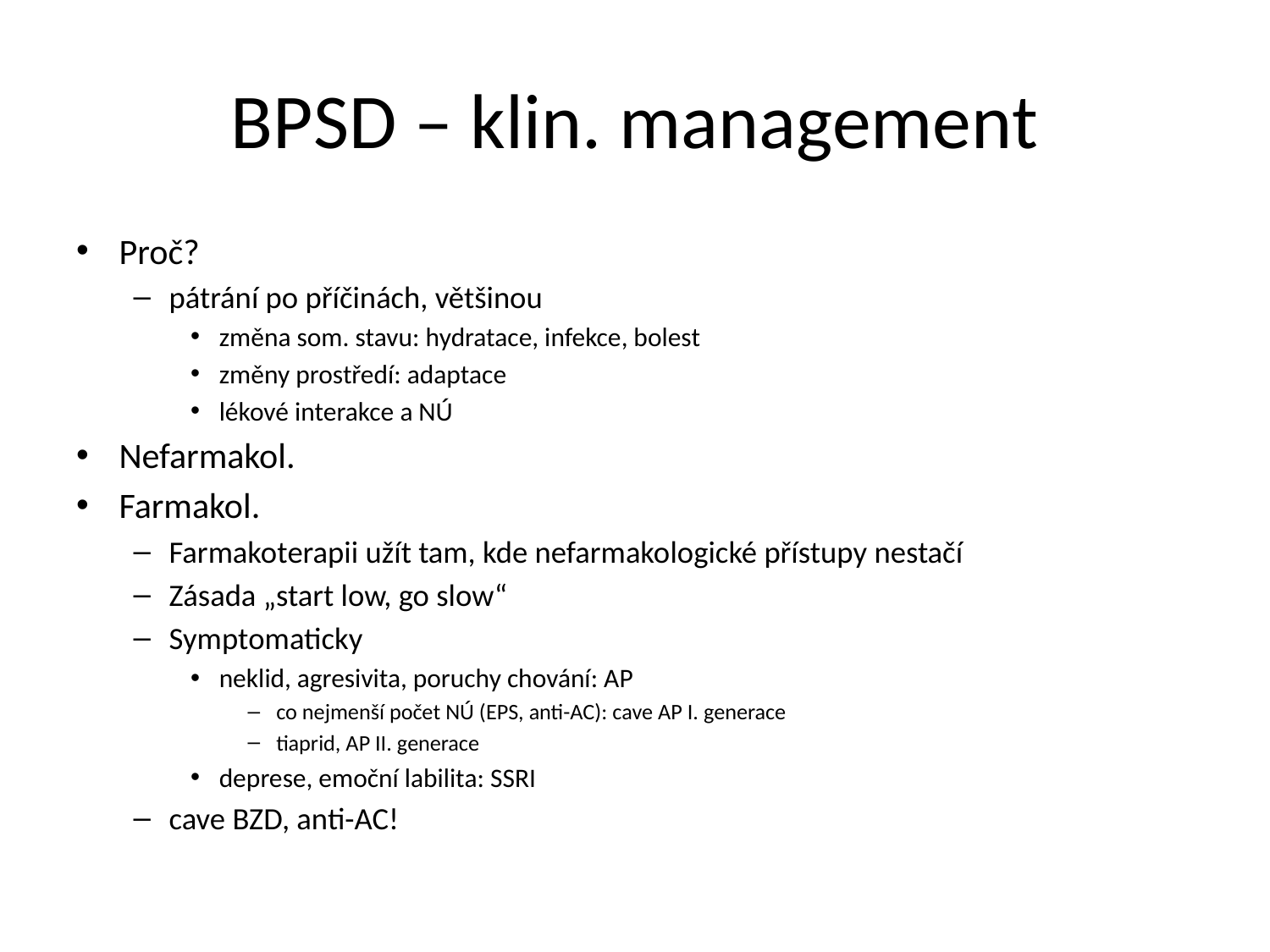

# BPSD – klin. management
Proč?
pátrání po příčinách, většinou
změna som. stavu: hydratace, infekce, bolest
změny prostředí: adaptace
lékové interakce a NÚ
Nefarmakol.
Farmakol.
Farmakoterapii užít tam, kde nefarmakologické přístupy nestačí
Zásada „start low, go slow“
Symptomaticky
neklid, agresivita, poruchy chování: AP
co nejmenší počet NÚ (EPS, anti-AC): cave AP I. generace
tiaprid, AP II. generace
deprese, emoční labilita: SSRI
cave BZD, anti-AC!